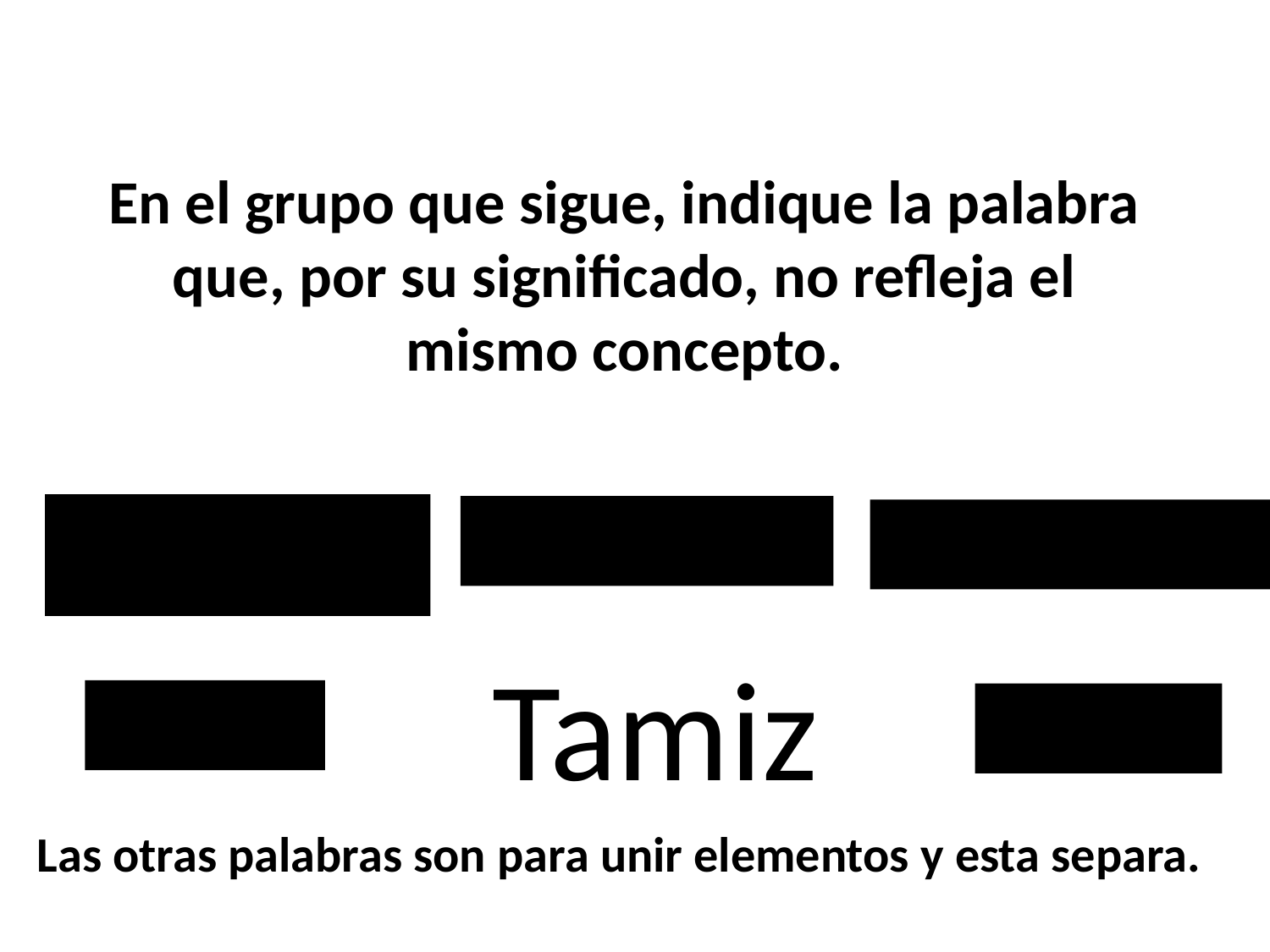

# En el grupo que sigue, indique la palabra que, por su significado, no refleja el mismo concepto.
Soy su abuelo
Soy su padre
Soy su nieto
Tamiz
Soy
Soy su
Las otras palabras son para unir elementos y esta separa.